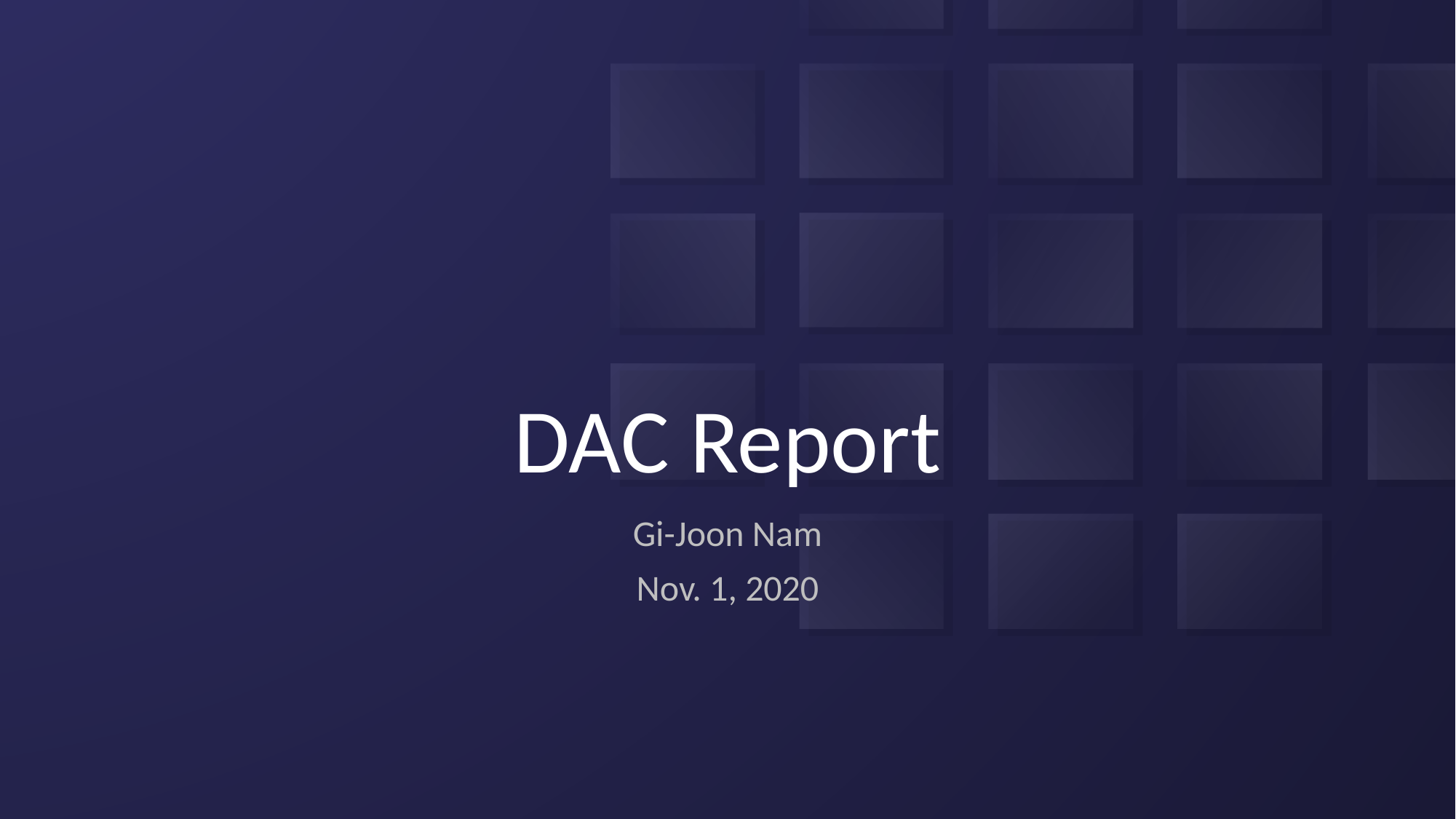

# DAC Report
Gi-Joon Nam
Nov. 1, 2020